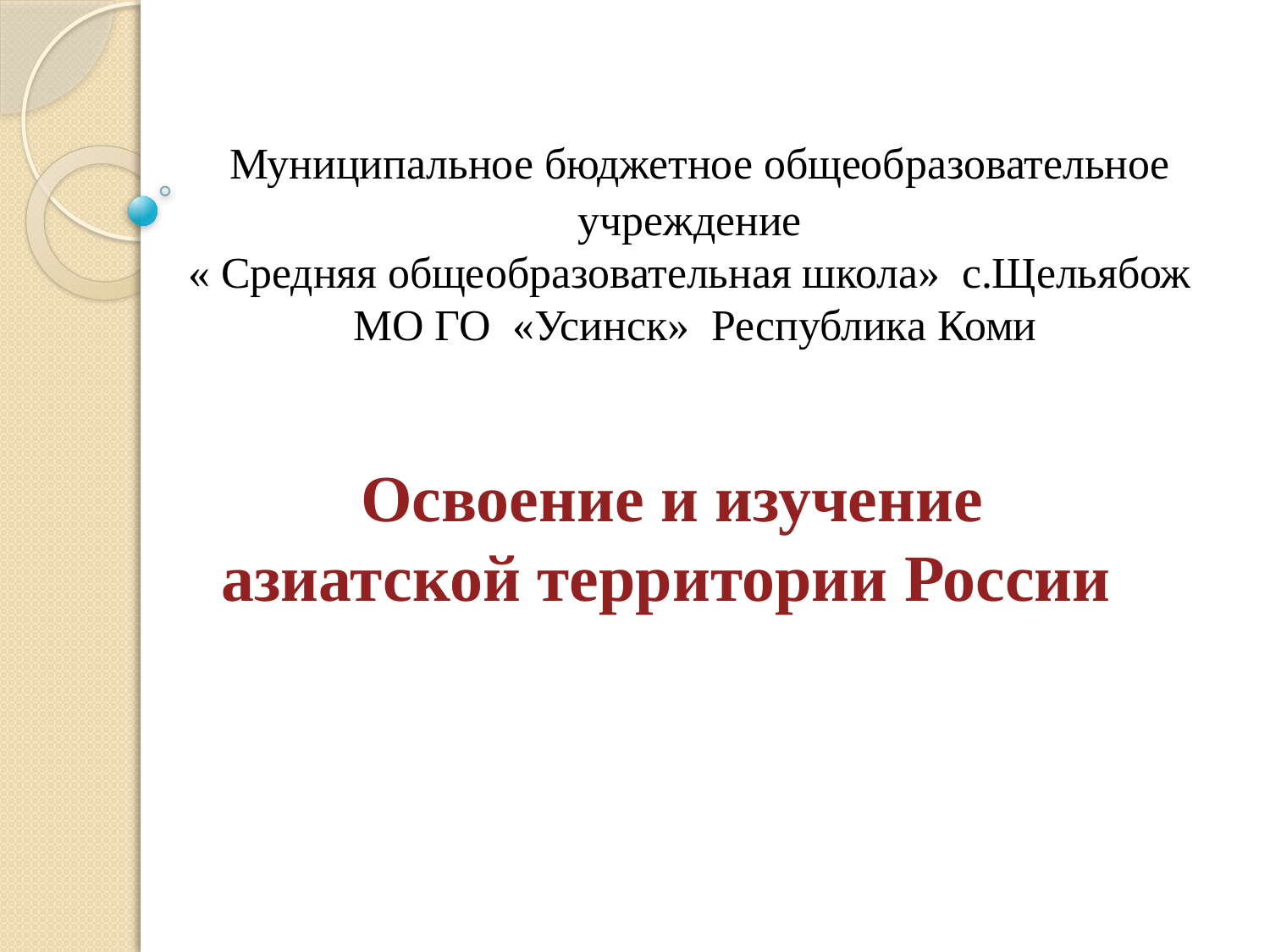

# Муниципальное бюджетное общеобразовательное учреждение « Средняя общеобразовательная школа»  с.Щельябож МО ГО  «Усинск»  Республика Коми
 Освоение и изучение азиатской территории России